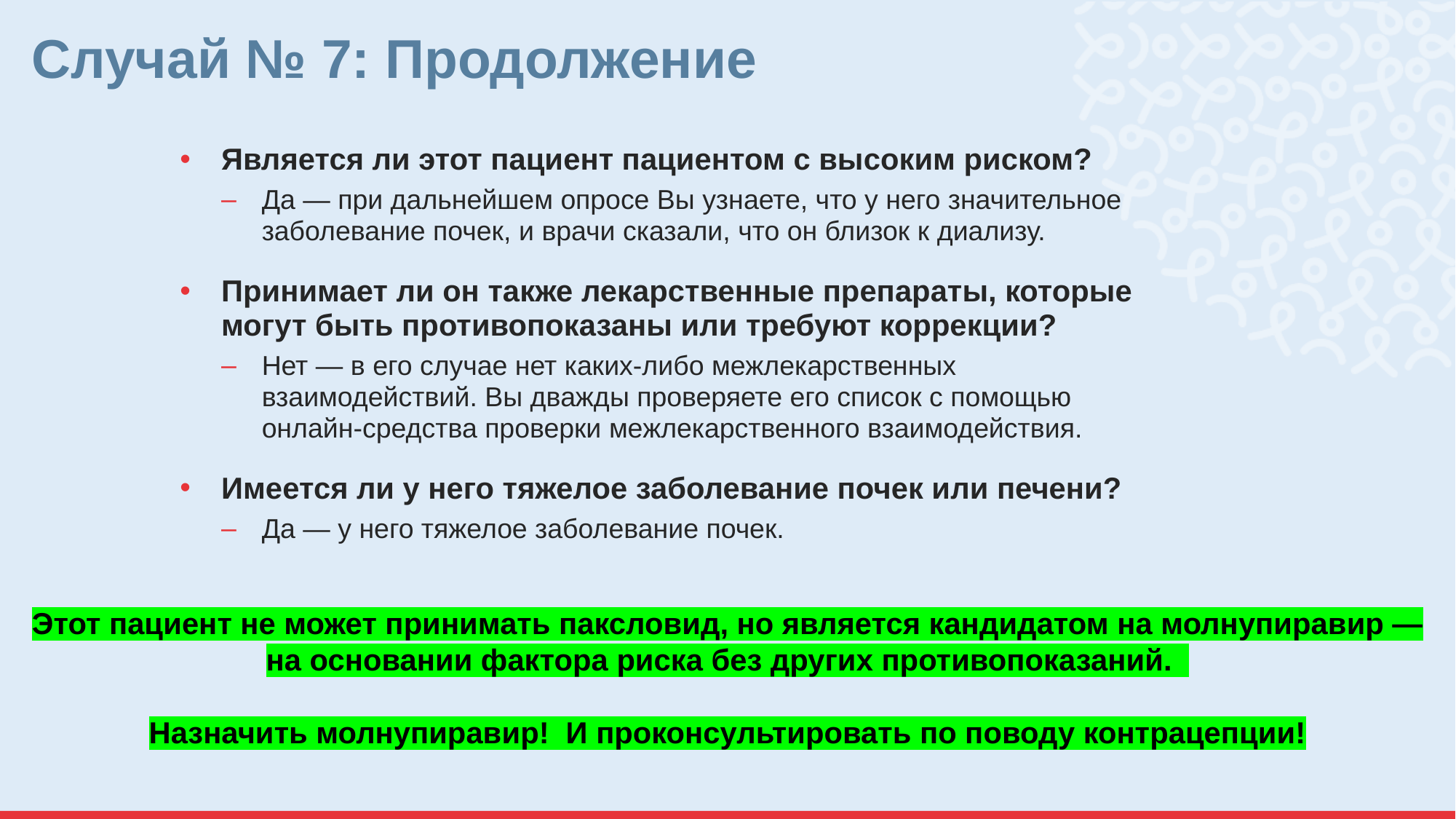

# Случай № 7: Продолжение
Является ли этот пациент пациентом с высоким риском?
Да — при дальнейшем опросе Вы узнаете, что у него значительное заболевание почек, и врачи сказали, что он близок к диализу.
Принимает ли он также лекарственные препараты, которые могут быть противопоказаны или требуют коррекции?
Нет — в его случае нет каких-либо межлекарственных взаимодействий. Вы дважды проверяете его список с помощью онлайн-средства проверки межлекарственного взаимодействия.
Имеется ли у него тяжелое заболевание почек или печени?
Да — у него тяжелое заболевание почек.

Этот пациент не может принимать паксловид, но является кандидатом на молнупиравир — на основании фактора риска без других противопоказаний.

Назначить молнупиравир!  И проконсультировать по поводу контрацепции!